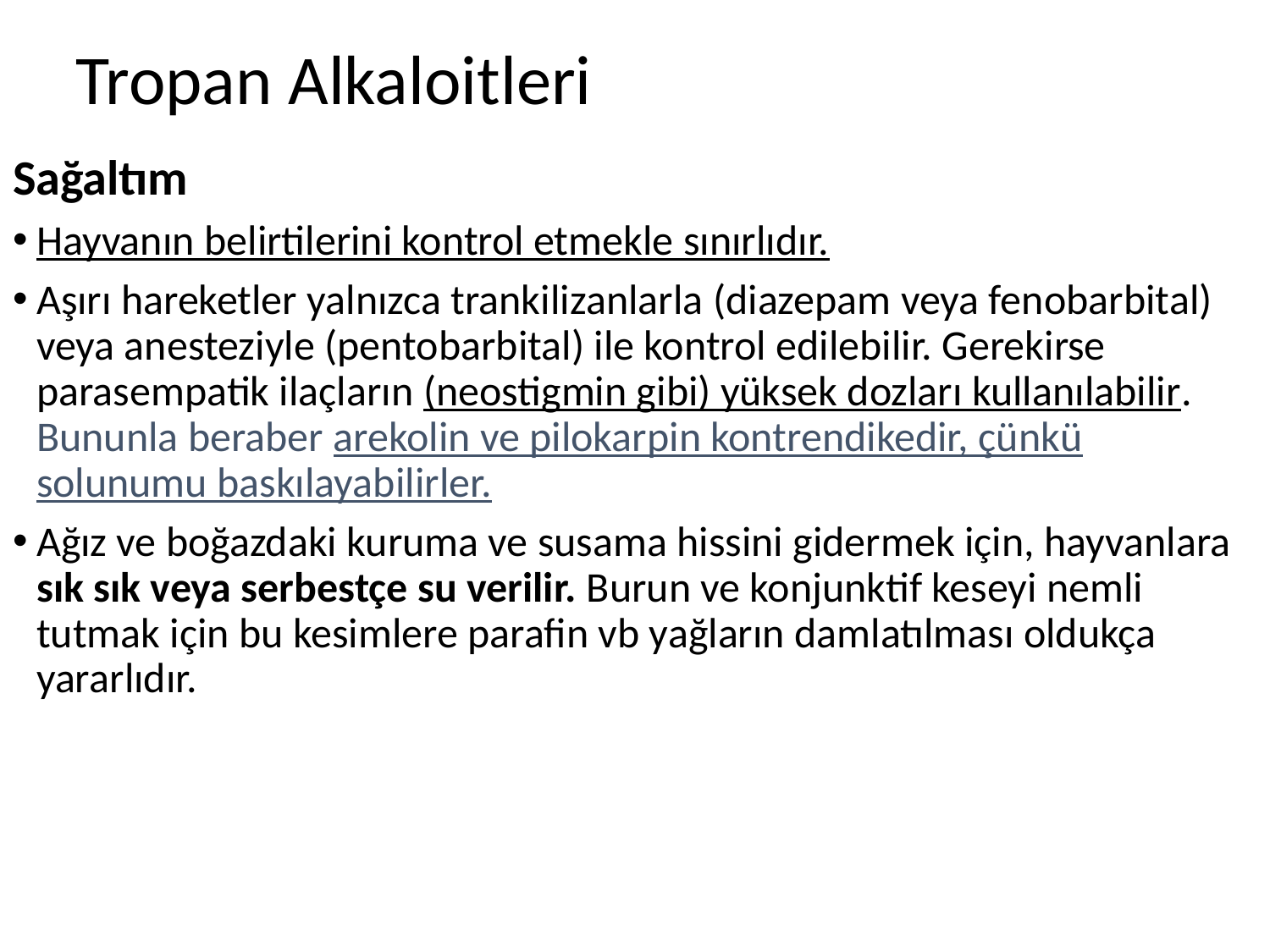

# Tropan Alkaloitleri
Sağaltım
Hayvanın belirtilerini kontrol etmekle sınırlıdır.
Aşırı hareketler yalnızca trankilizanlarla (diazepam veya fenobarbital) veya anesteziyle (pentobarbital) ile kontrol edilebilir. Gerekirse parasempatik ilaçların (neostigmin gibi) yüksek dozları kullanılabilir. Bununla beraber arekolin ve pilokarpin kontrendikedir, çünkü solunumu baskılayabilirler.
Ağız ve boğazdaki kuruma ve susama hissini gidermek için, hayvanlara sık sık veya serbestçe su verilir. Burun ve konjunktif keseyi nemli tutmak için bu kesimlere parafin vb yağların damlatılması oldukça yararlıdır.